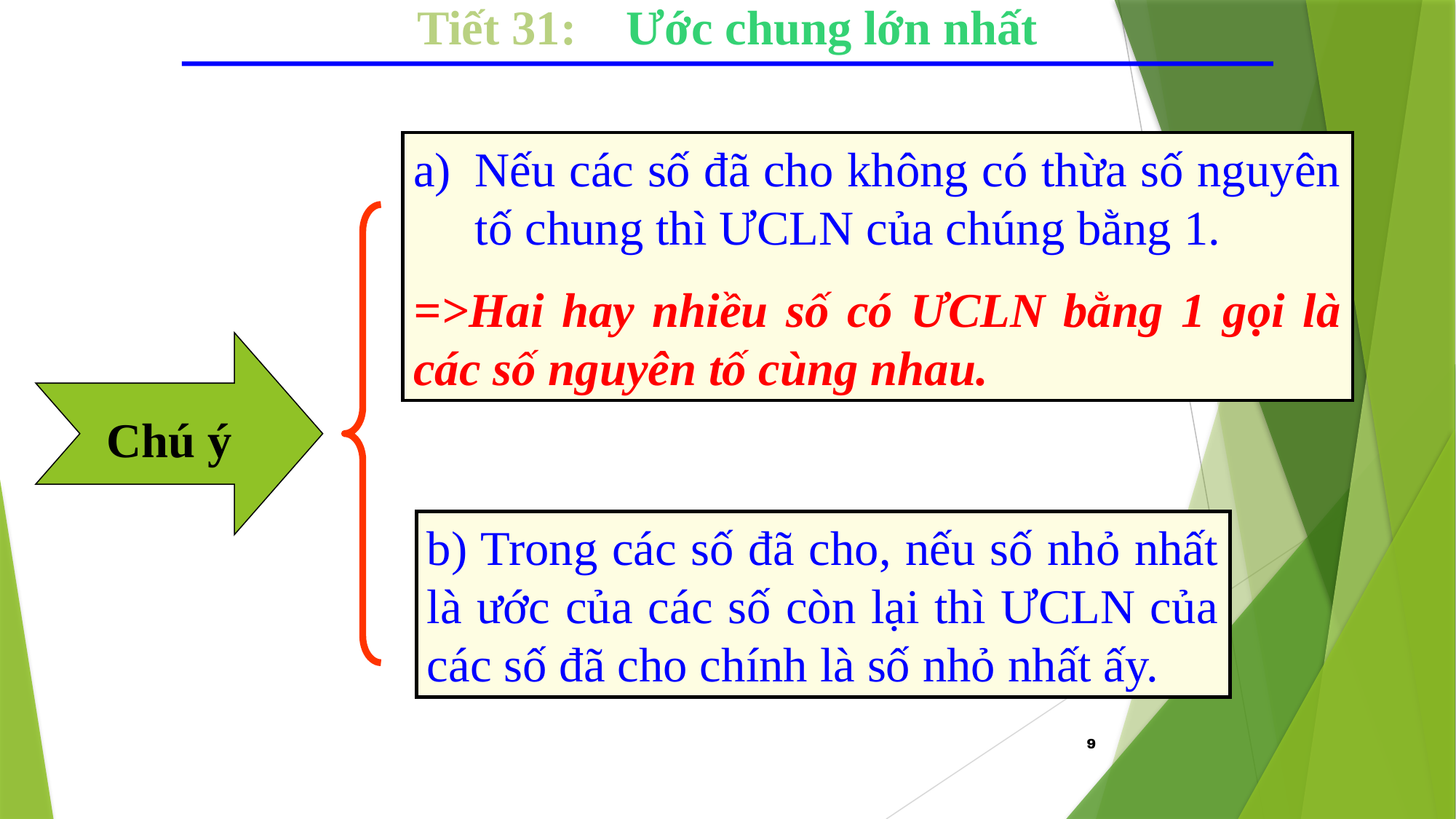

Tiết 31:    Ước chung lớn nhất

Nếu các số đã cho không có thừa số nguyên tố chung thì ƯCLN của chúng bằng 1.
=>Hai hay nhiều số có ƯCLN bằng 1 gọi là các số nguyên tố cùng nhau.

Chú ý
b) Trong các số đã cho, nếu số nhỏ nhất là ước của các số còn lại thì ƯCLN của các số đã cho chính là số nhỏ nhất ấy.
9